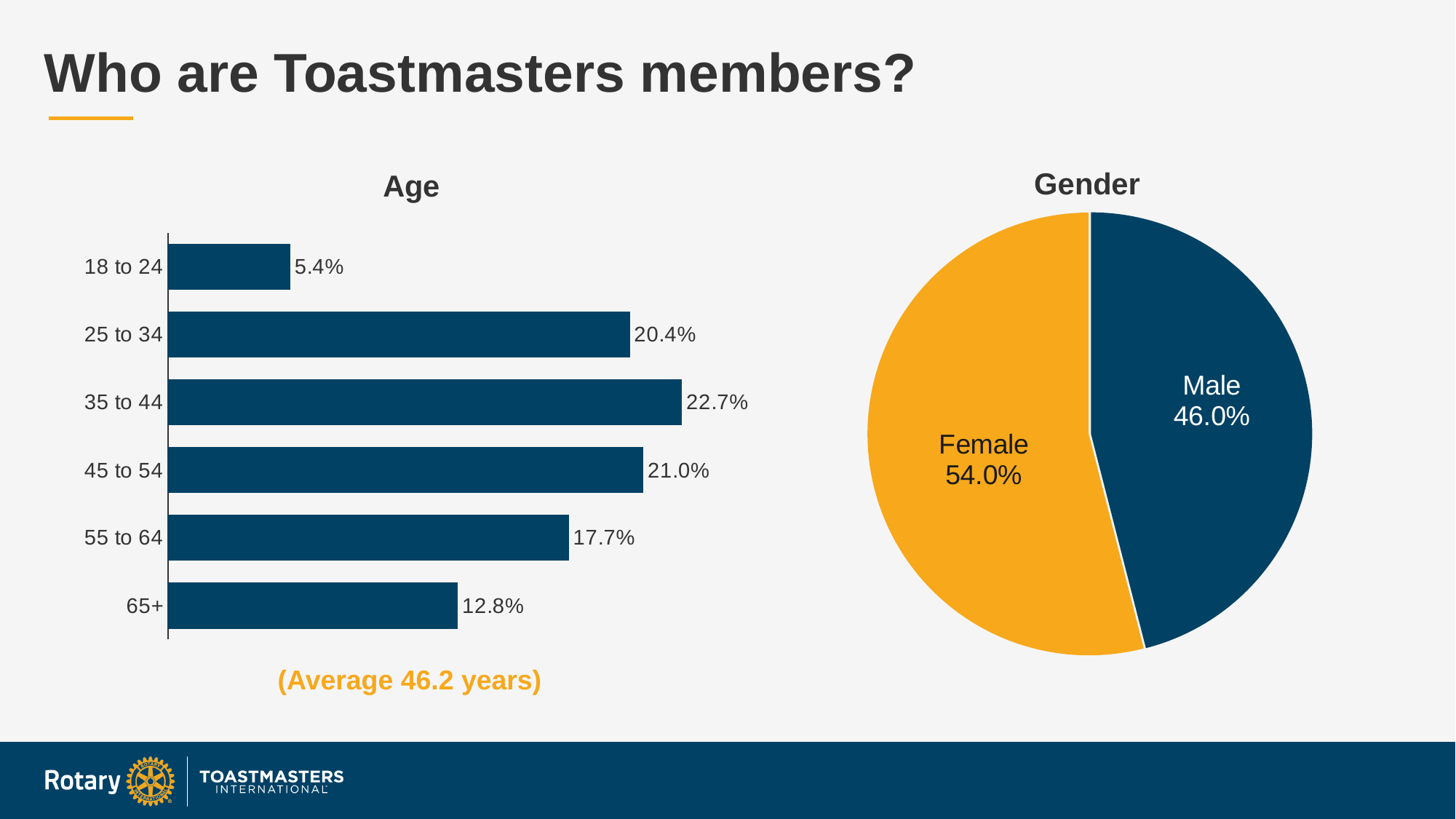

# Who are Toastmasters members?

### Chart: Gender

| Category | Gender |
|---|---|
| Male | 0.46 |
| Female | 0.54 |

### Chart: Age

| Category | Age |
|---|---|
| 65+ | 0.128 |
| 55 to 64 | 0.177 |
| 45 to 54 | 0.21 |
| 35 to 44 | 0.227 |
| 25 to 34 | 0.204 |
| 18 to 24 | 0.054 |
(Average 46.2 years)